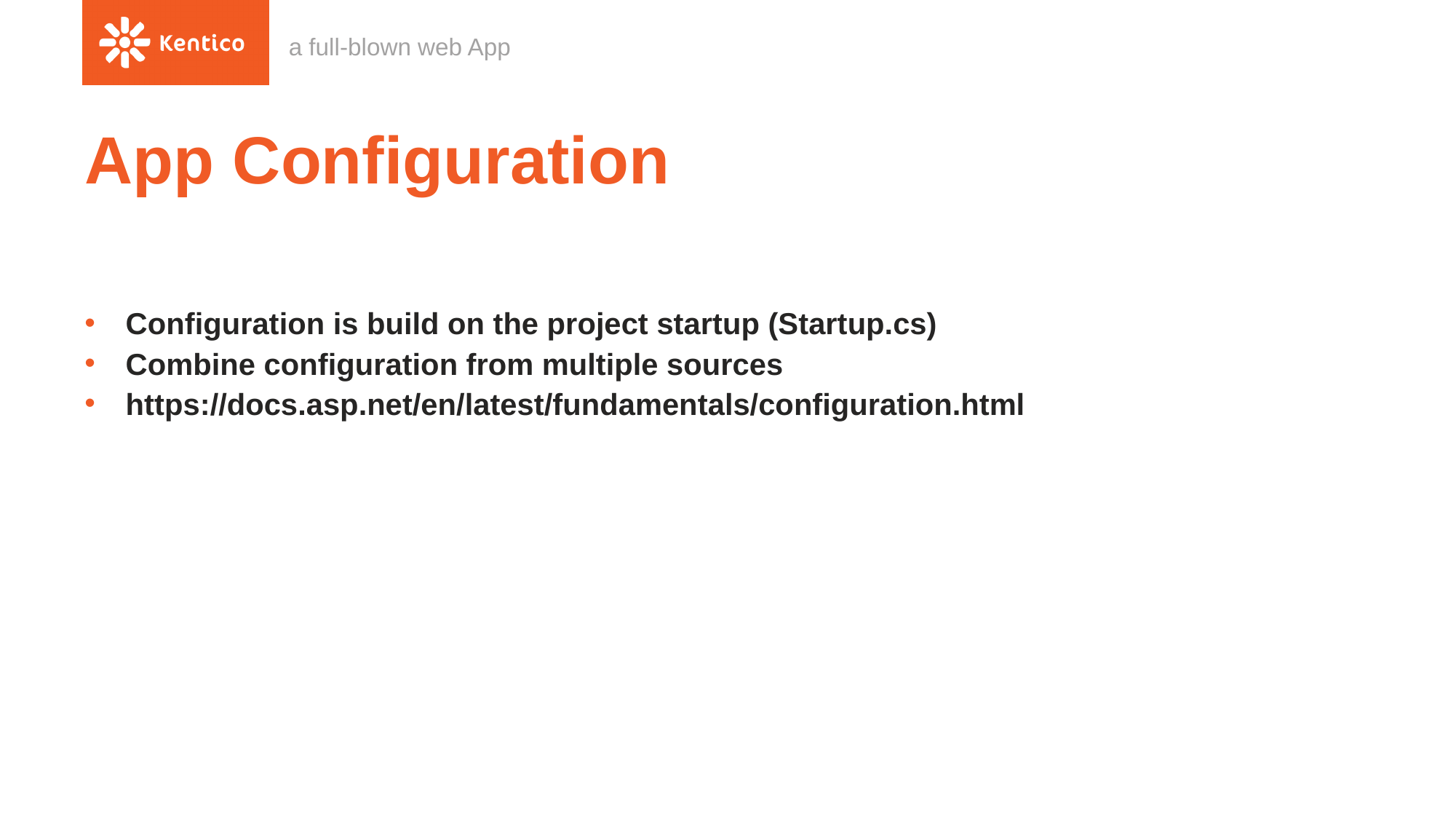

a full-blown web App

# App Configuration

Configuration is build on the project startup (Startup.cs)
Combine configuration from multiple sources
https://docs.asp.net/en/latest/fundamentals/configuration.html